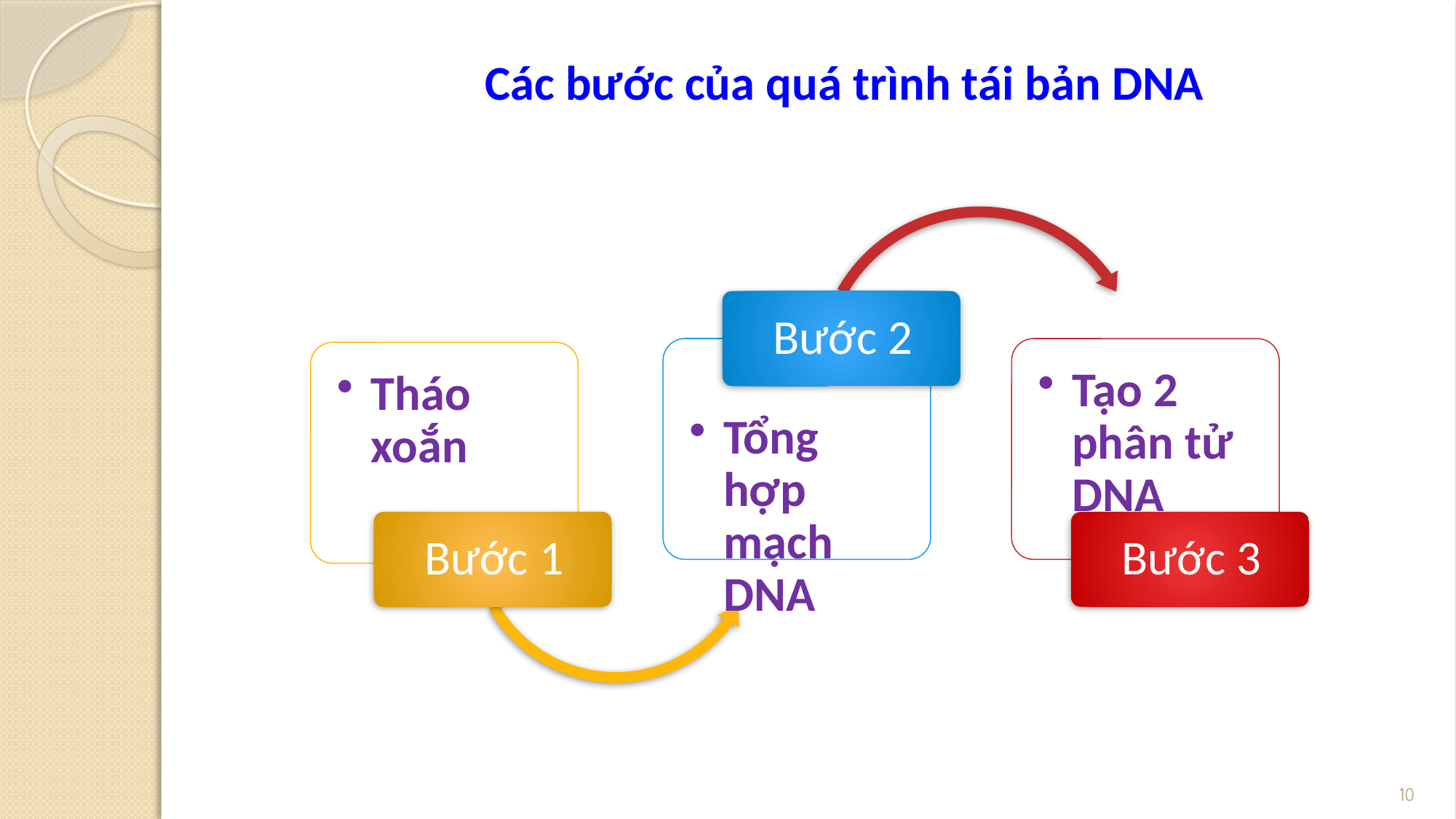

Các bước của quá trình tái bản DNA
Tháo xoắn
Bước 1
Tổng hợp mạch DNA
Bước 2
Tạo 2 phân tử DNA
Bước 3
10